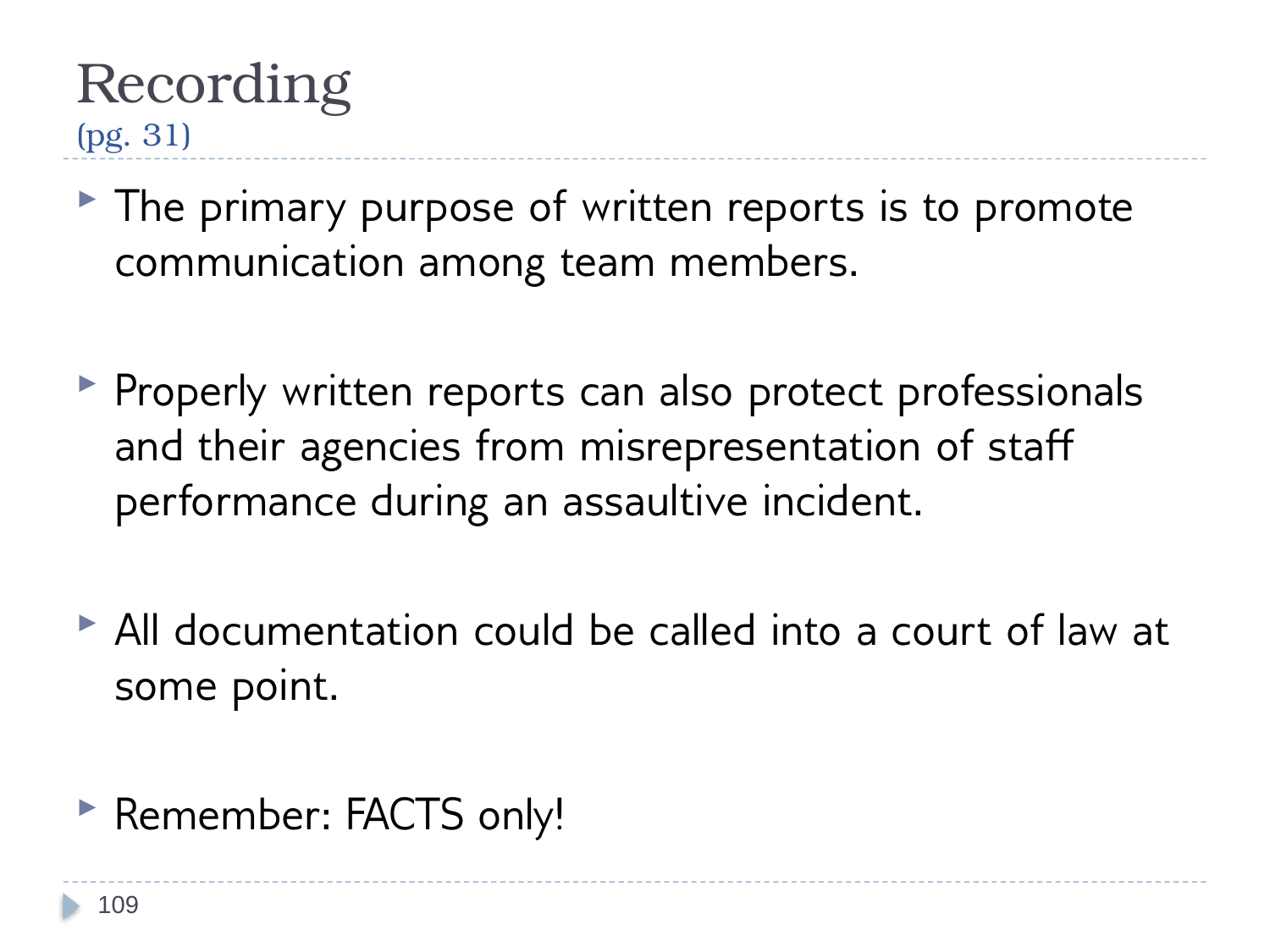

# Recording (pg. 31)
The primary purpose of written reports is to promote communication among team members.

Properly written reports can also protect professionals and their agencies from misrepresentation of staff performance during an assaultive incident.

All documentation could be called into a court of law at some point.

Remember: FACTS only!
109